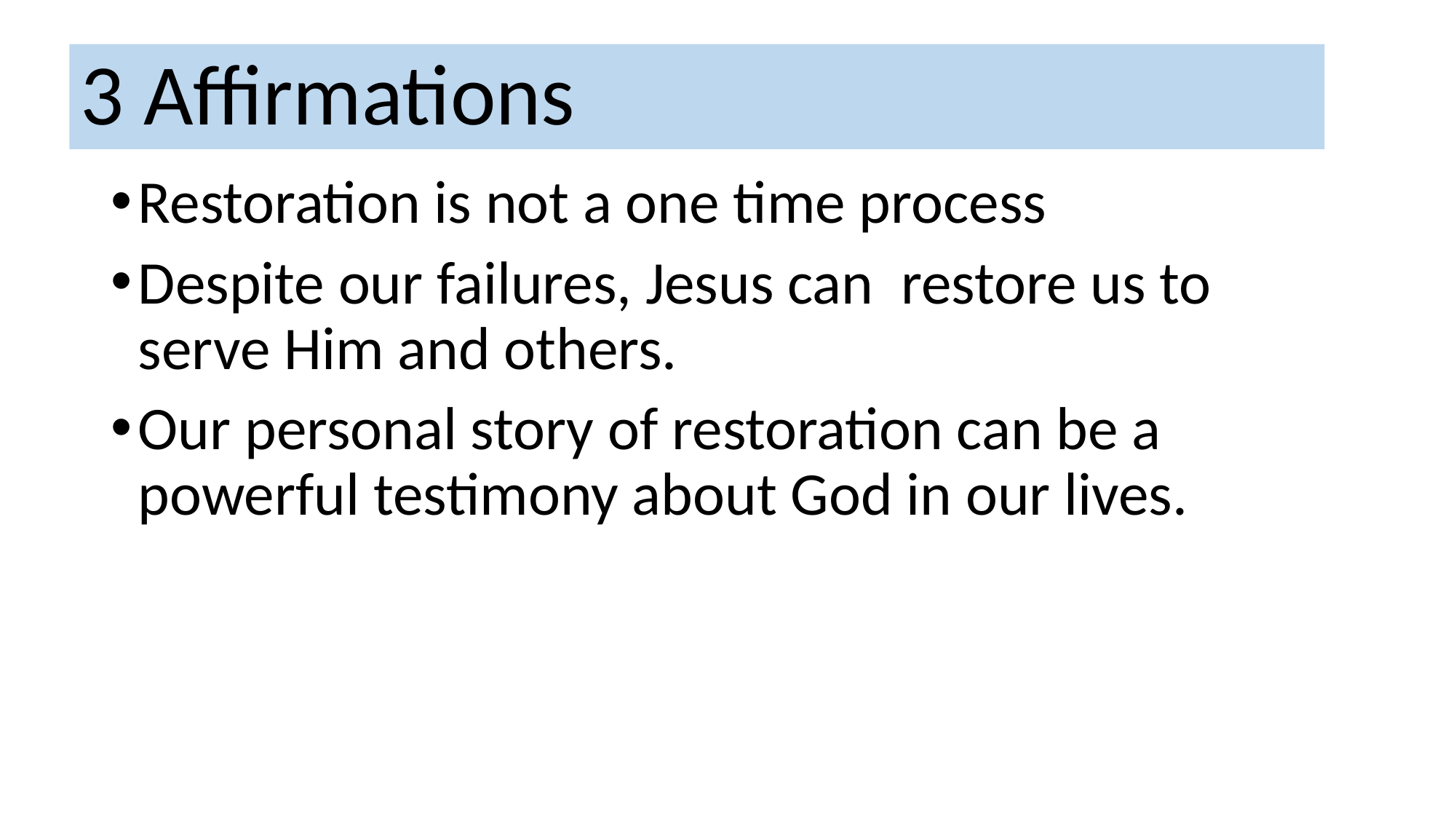

# 3 Affirmations
Restoration is not a one time process
Despite our failures, Jesus can  restore us to serve Him and others.
Our personal story of restoration can be a powerful testimony about God in our lives.